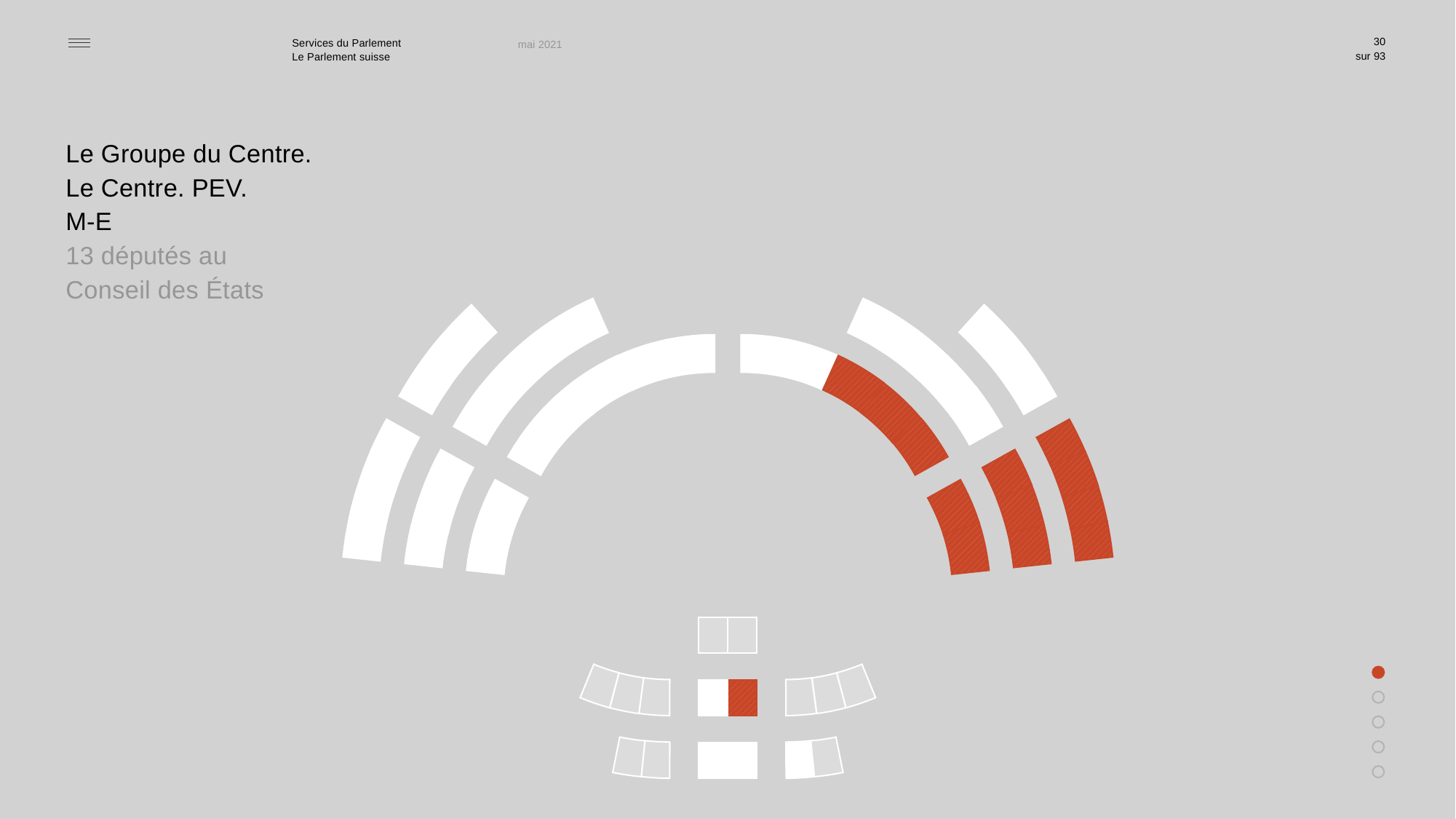

30
mai 2021
Le Groupe du Centre.
Le Centre. PEV.
M-E
13 députés au
Conseil des États